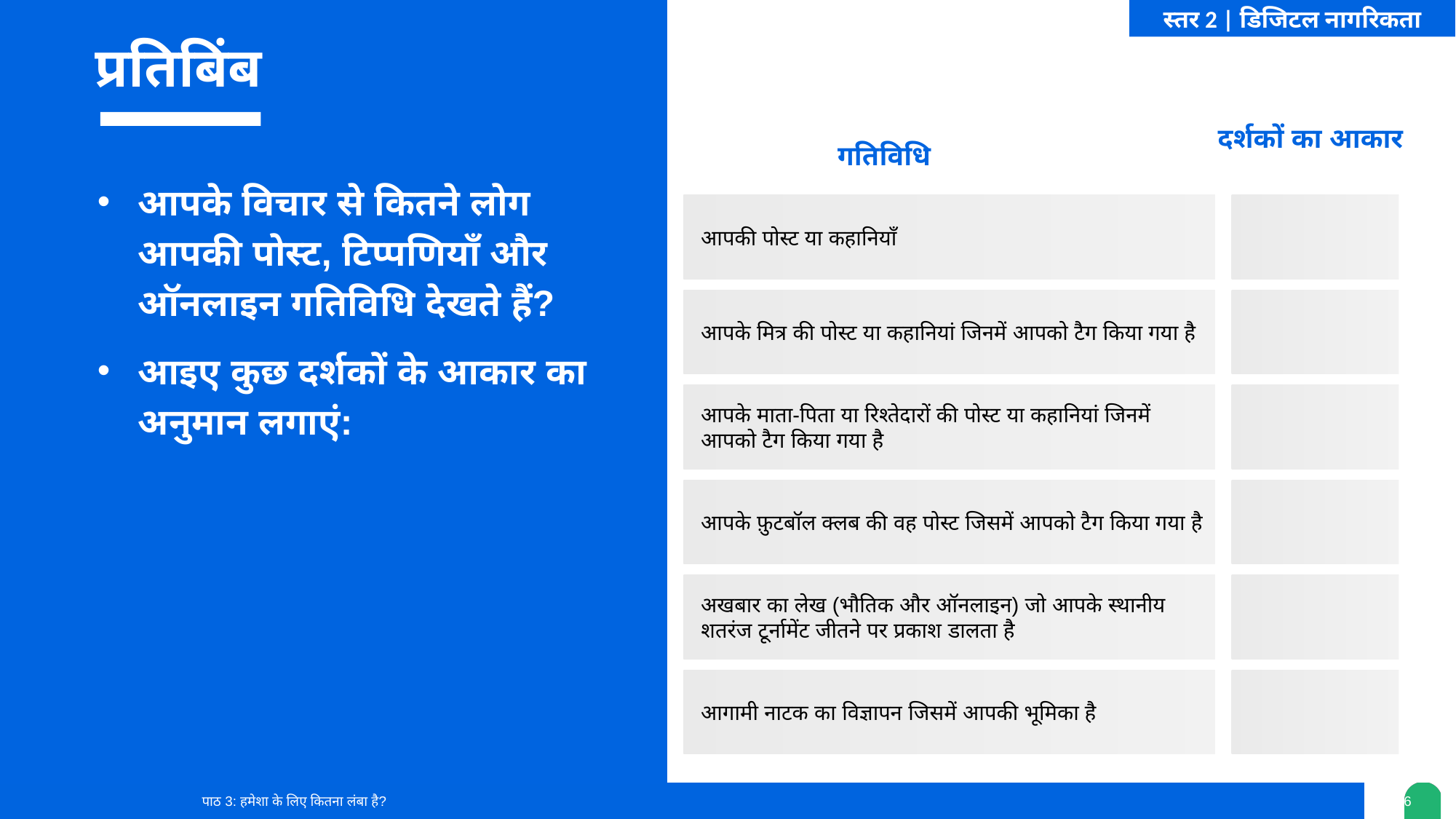

स्तर 2 | डिजिटल नागरिकता

प्रतिबिंब

दर्शकों का आकार
गतिविधि
आपके विचार से कितने लोग आपकी पोस्ट, टिप्पणियाँ और ऑनलाइन गतिविधि देखते हैं?
आइए कुछ दर्शकों के आकार का अनुमान लगाएं:
आपकी पोस्ट या कहानियाँ
आपके मित्र की पोस्ट या कहानियां जिनमें आपको टैग किया गया है
आपके माता-पिता या रिश्तेदारों की पोस्ट या कहानियां जिनमें आपको टैग किया गया है
आपके फ़ुटबॉल क्लब की वह पोस्ट जिसमें आपको टैग किया गया है
अखबार का लेख (भौतिक और ऑनलाइन) जो आपके स्थानीय शतरंज टूर्नामेंट जीतने पर प्रकाश डालता है
आगामी नाटक का विज्ञापन जिसमें आपकी भूमिका है

पाठ 3: हमेशा के लिए कितना लंबा है?
06